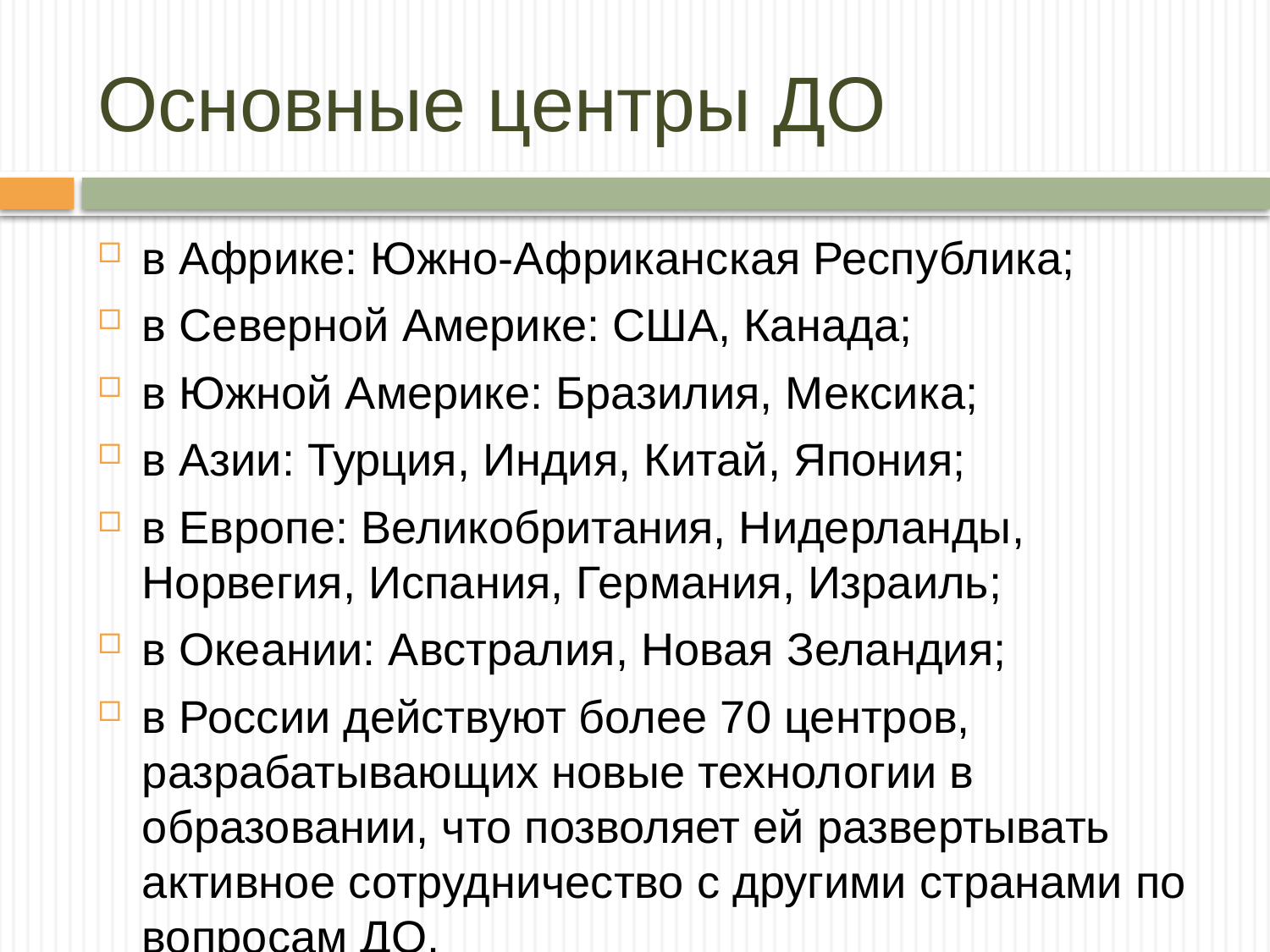

# Основные центры ДО
в Африке: Южно-Африканская Республика;
в Северной Америке: США, Канада;
в Южной Америке: Бразилия, Мексика;
в Азии: Турция, Индия, Китай, Япония;
в Европе: Великобритания, Нидерланды, Норвегия, Испания, Германия, Израиль;
в Океании: Австралия, Новая Зеландия;
в России действуют более 70 центров, разрабатывающих новые технологии в образовании, что позволяет ей развертывать активное сотрудничество с другими странами по вопросам ДО.